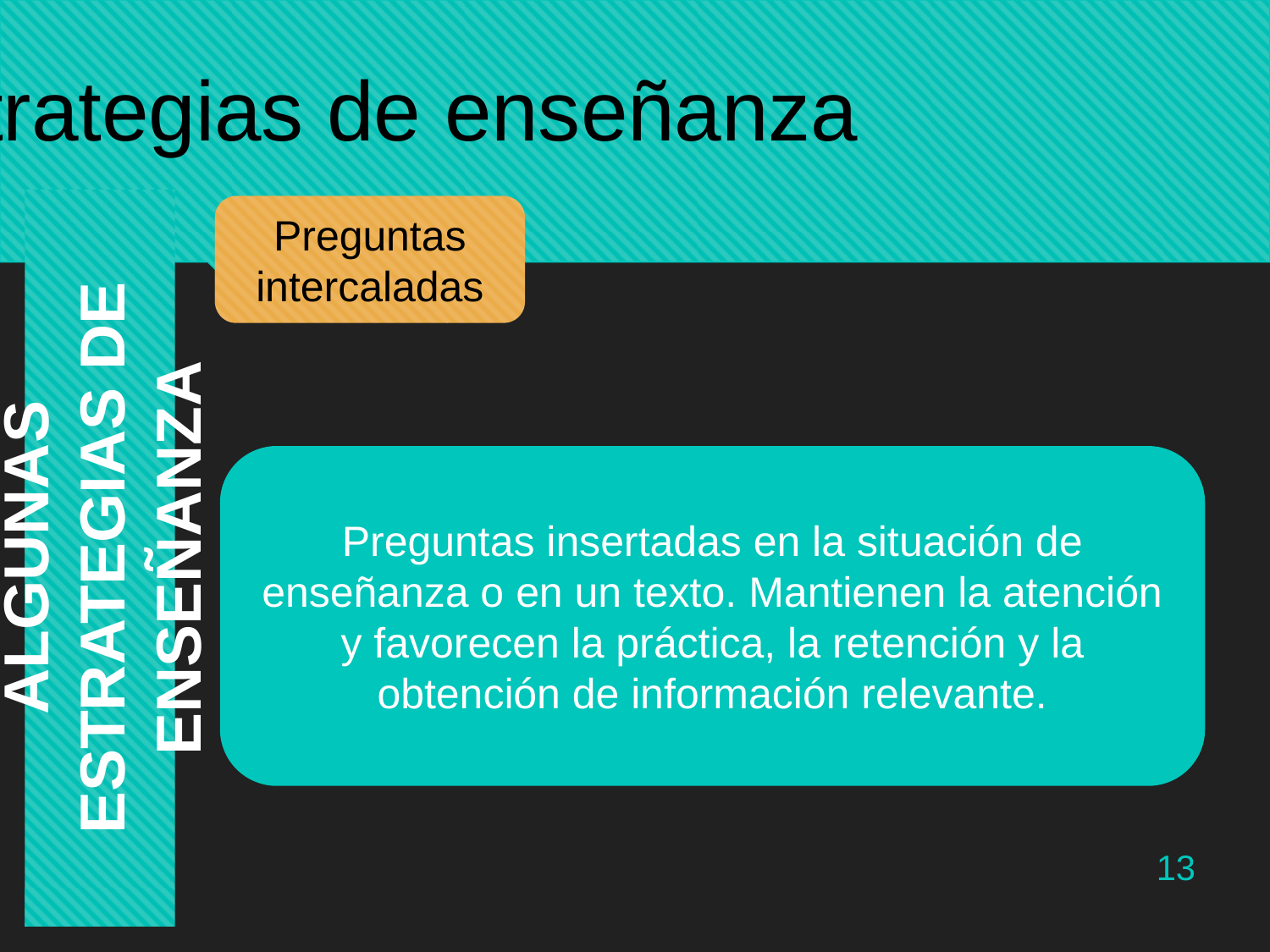

Estrategias de enseñanza
Preguntas intercaladas
Preguntas insertadas en la situación de enseñanza o en un texto. Mantienen la atención y favorecen la práctica, la retención y la obtención de información relevante.
ALGUNAS ESTRATEGIAS DE ENSEÑANZA
13